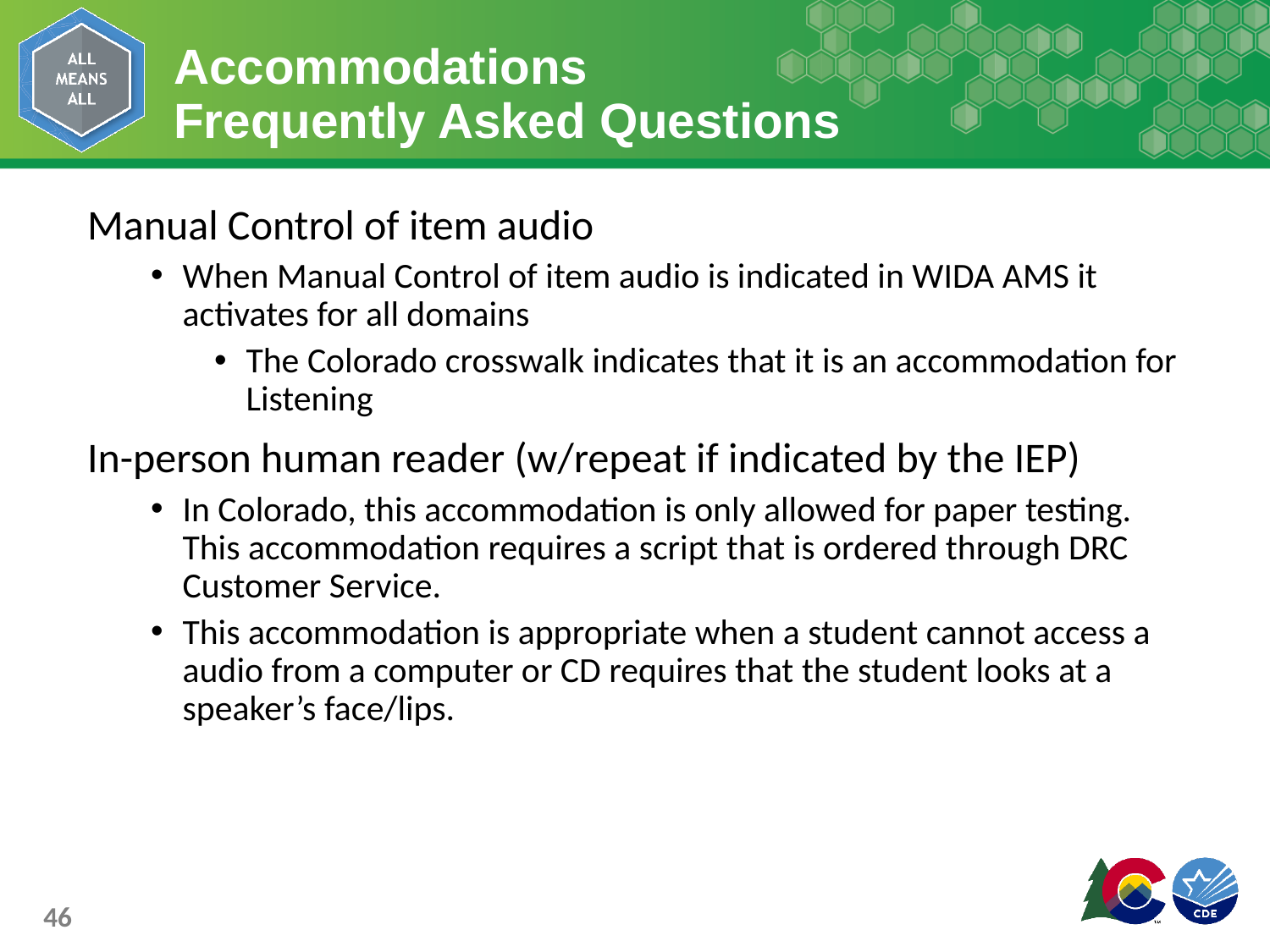

# Accommodations Frequently Asked Questions
Manual Control of item audio
When Manual Control of item audio is indicated in WIDA AMS it activates for all domains
The Colorado crosswalk indicates that it is an accommodation for Listening
In-person human reader (w/repeat if indicated by the IEP)
In Colorado, this accommodation is only allowed for paper testing. This accommodation requires a script that is ordered through DRC Customer Service.
This accommodation is appropriate when a student cannot access a audio from a computer or CD requires that the student looks at a speaker’s face/lips.

46